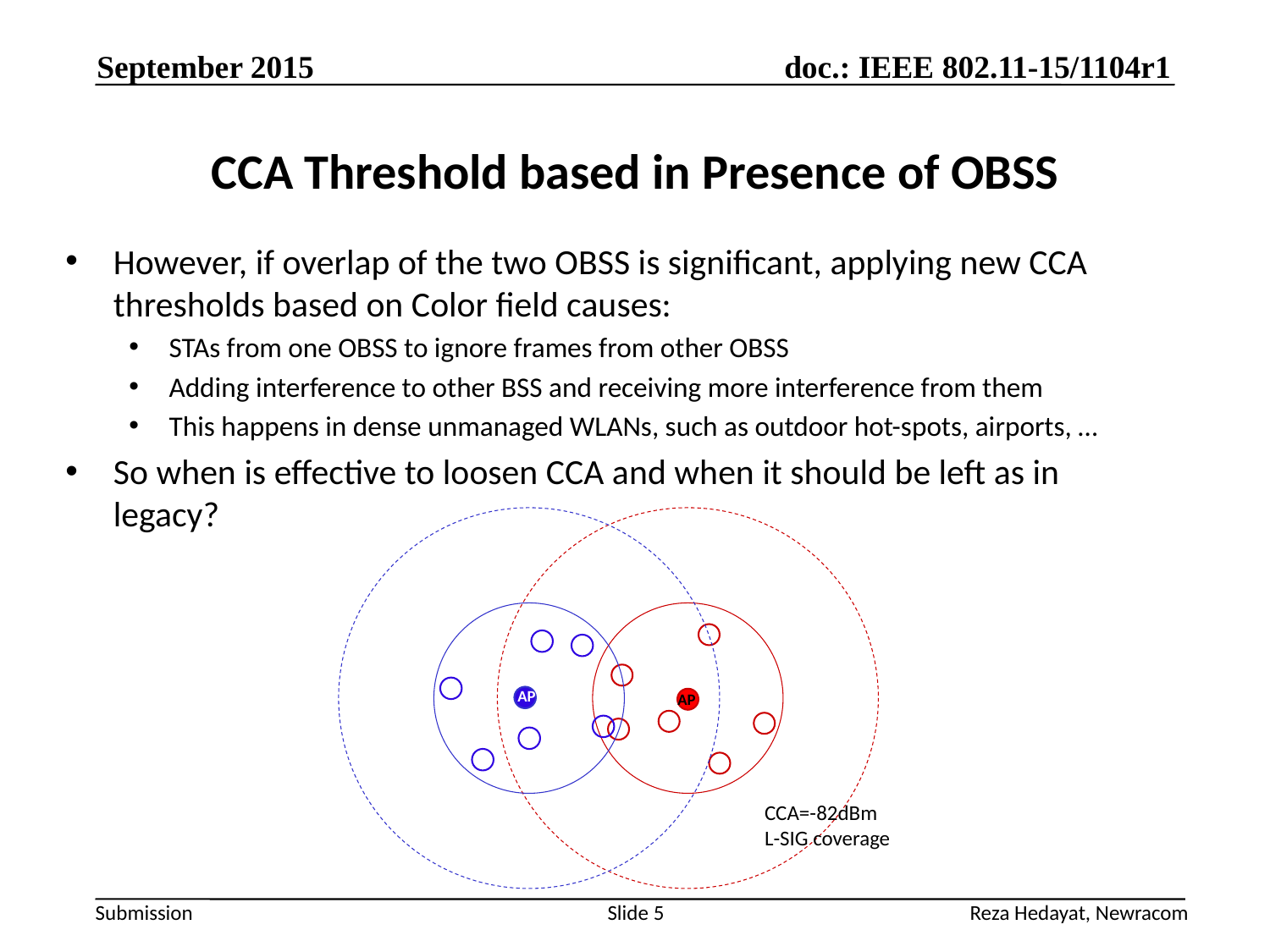

September 2015
# CCA Threshold based in Presence of OBSS
However, if overlap of the two OBSS is significant, applying new CCA thresholds based on Color field causes:
STAs from one OBSS to ignore frames from other OBSS
Adding interference to other BSS and receiving more interference from them
This happens in dense unmanaged WLANs, such as outdoor hot-spots, airports, …
So when is effective to loosen CCA and when it should be left as in legacy?

AP

AP

CCA=-82dBm
L-SIG coverage
Reza Hedayat, Newracom
Slide 5